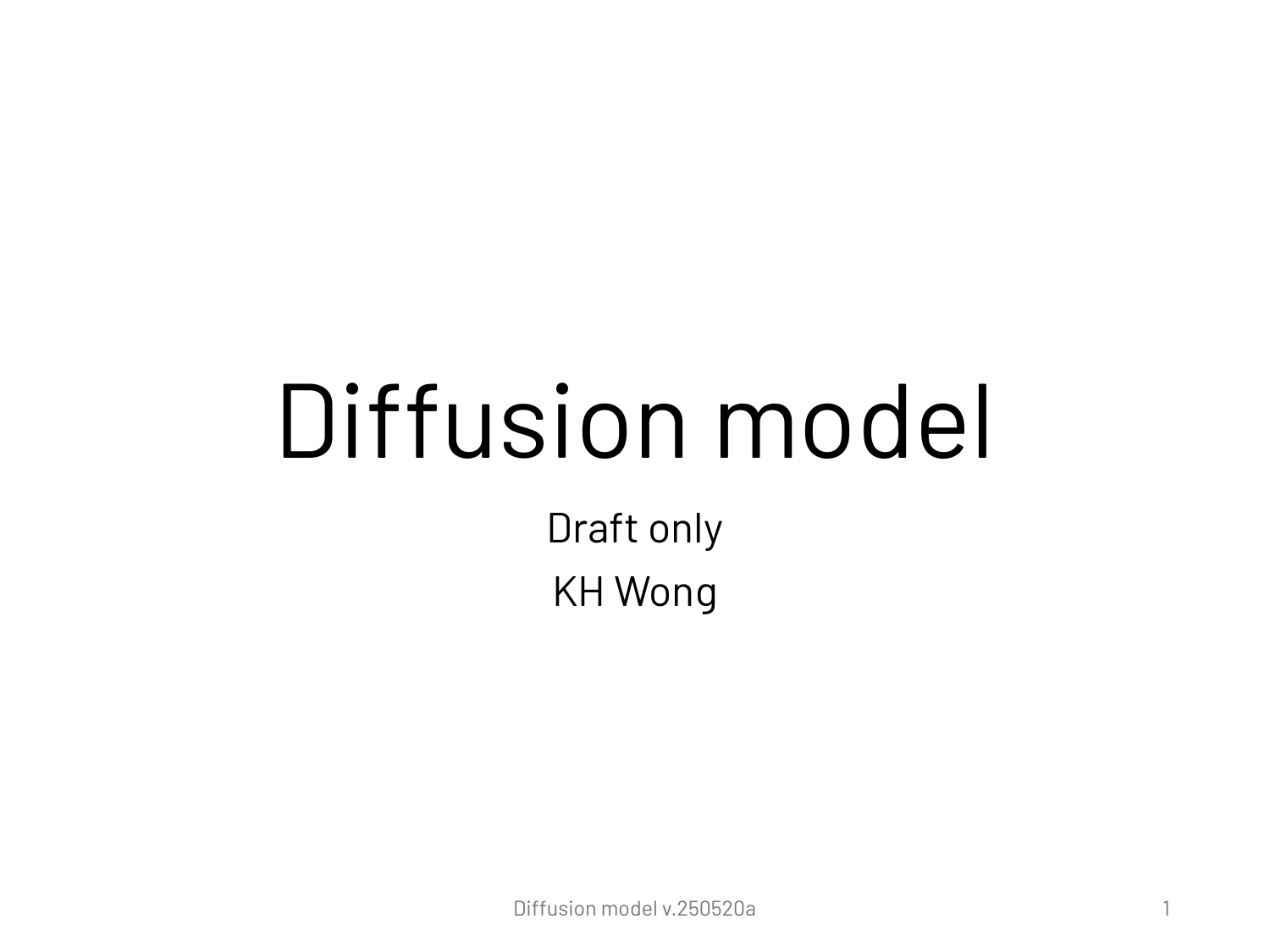

# Diffusion model
Draft only
KH Wong
Diffusion model v.250520a
1